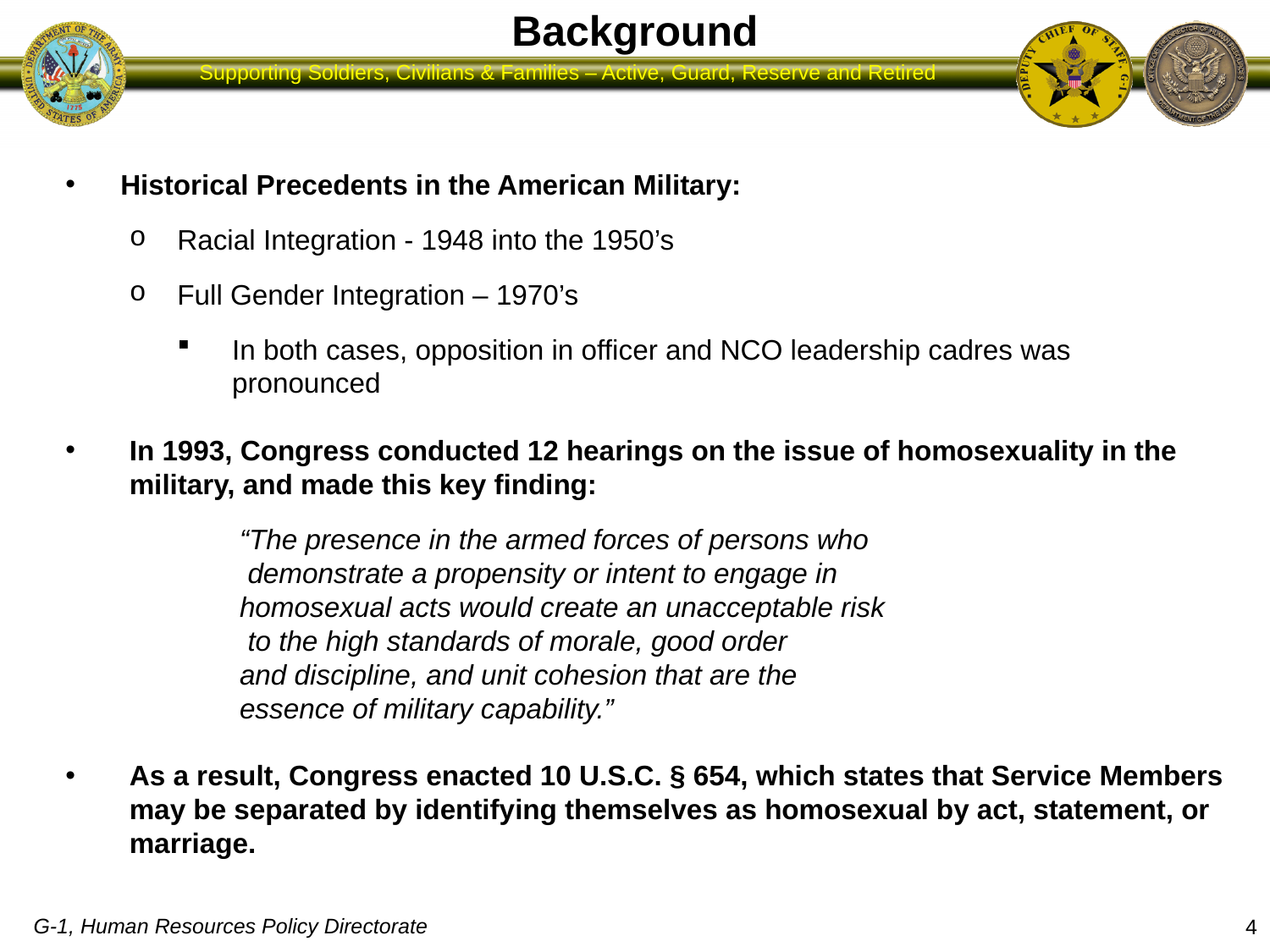

# Background

Historical Precedents in the American Military:

Racial Integration - 1948 into the 1950’s

Full Gender Integration – 1970’s

In both cases, opposition in officer and NCO leadership cadres was pronounced

In 1993, Congress conducted 12 hearings on the issue of homosexuality in the military, and made this key finding:

“The presence in the armed forces of persons who
 demonstrate a propensity or intent to engage in
homosexual acts would create an unacceptable risk
 to the high standards of morale, good order
and discipline, and unit cohesion that are the
essence of military capability.”

As a result, Congress enacted 10 U.S.C. § 654, which states that Service Members may be separated by identifying themselves as homosexual by act, statement, or marriage.

4